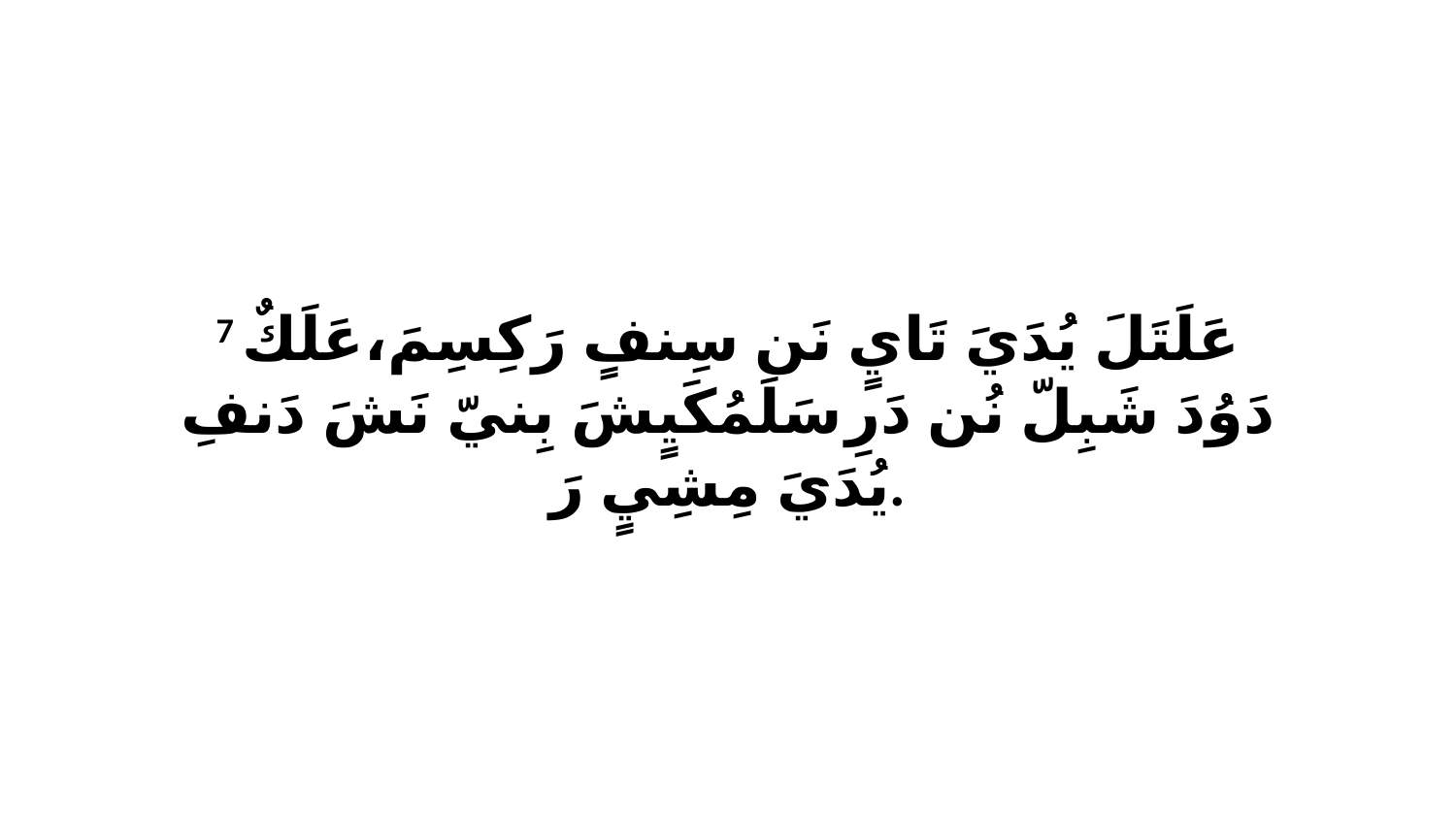

7 عَلَتَلَ يُدَيَ تَايٍ نَن سِنفٍ رَكِسِمَ،عَلَكٌ دَوُدَ شَبِلّ نُن دَرِ سَلَمُكَيٍشَ بِنيّ نَشَ دَنفِ يُدَيَ مِشِيٍ رَ.